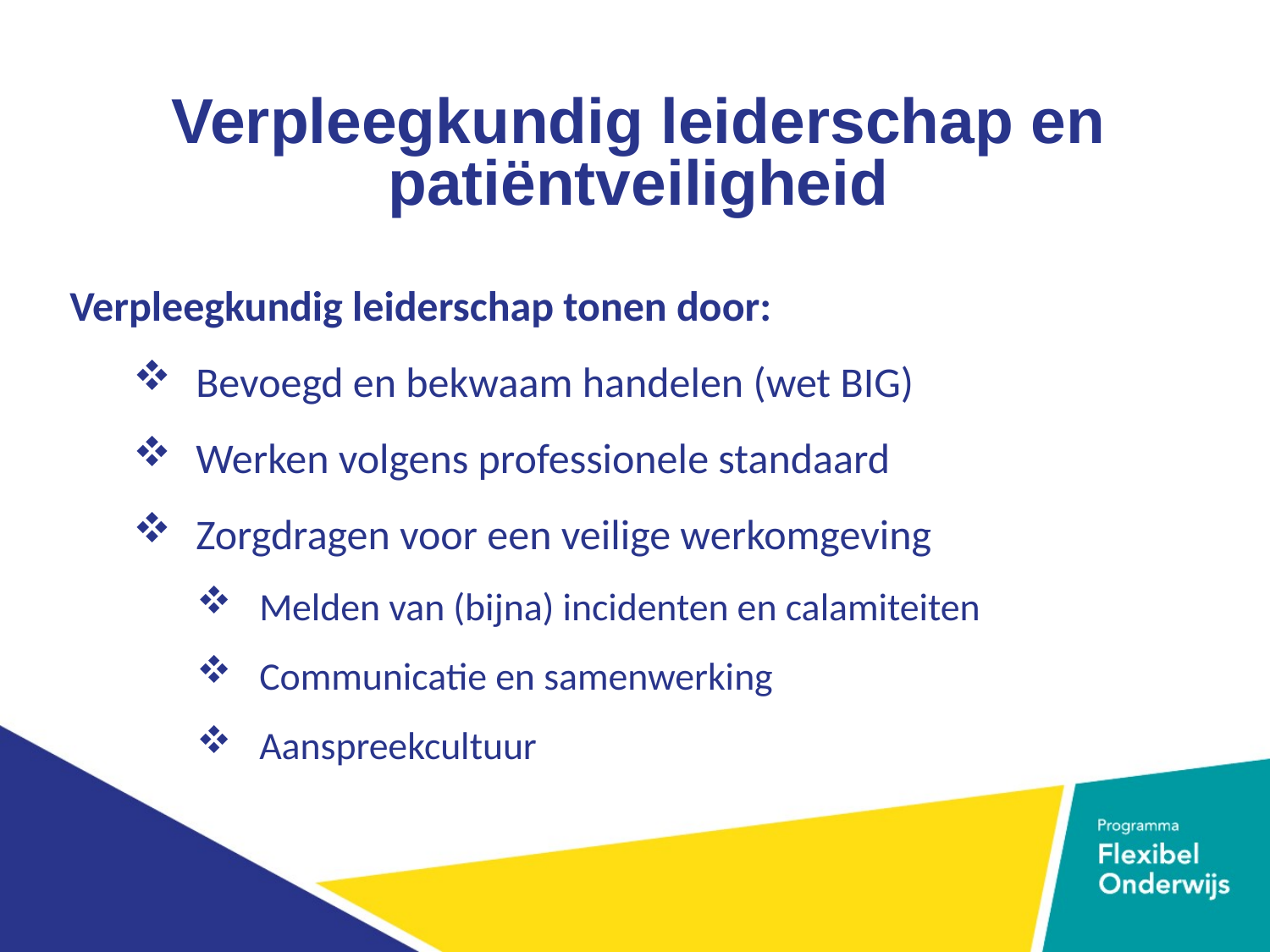

Verpleegkundig leiderschap en patiëntveiligheid
Verpleegkundig leiderschap tonen door:
Bevoegd en bekwaam handelen (wet BIG)
Werken volgens professionele standaard
Zorgdragen voor een veilige werkomgeving
Melden van (bijna) incidenten en calamiteiten
Communicatie en samenwerking
Aanspreekcultuur